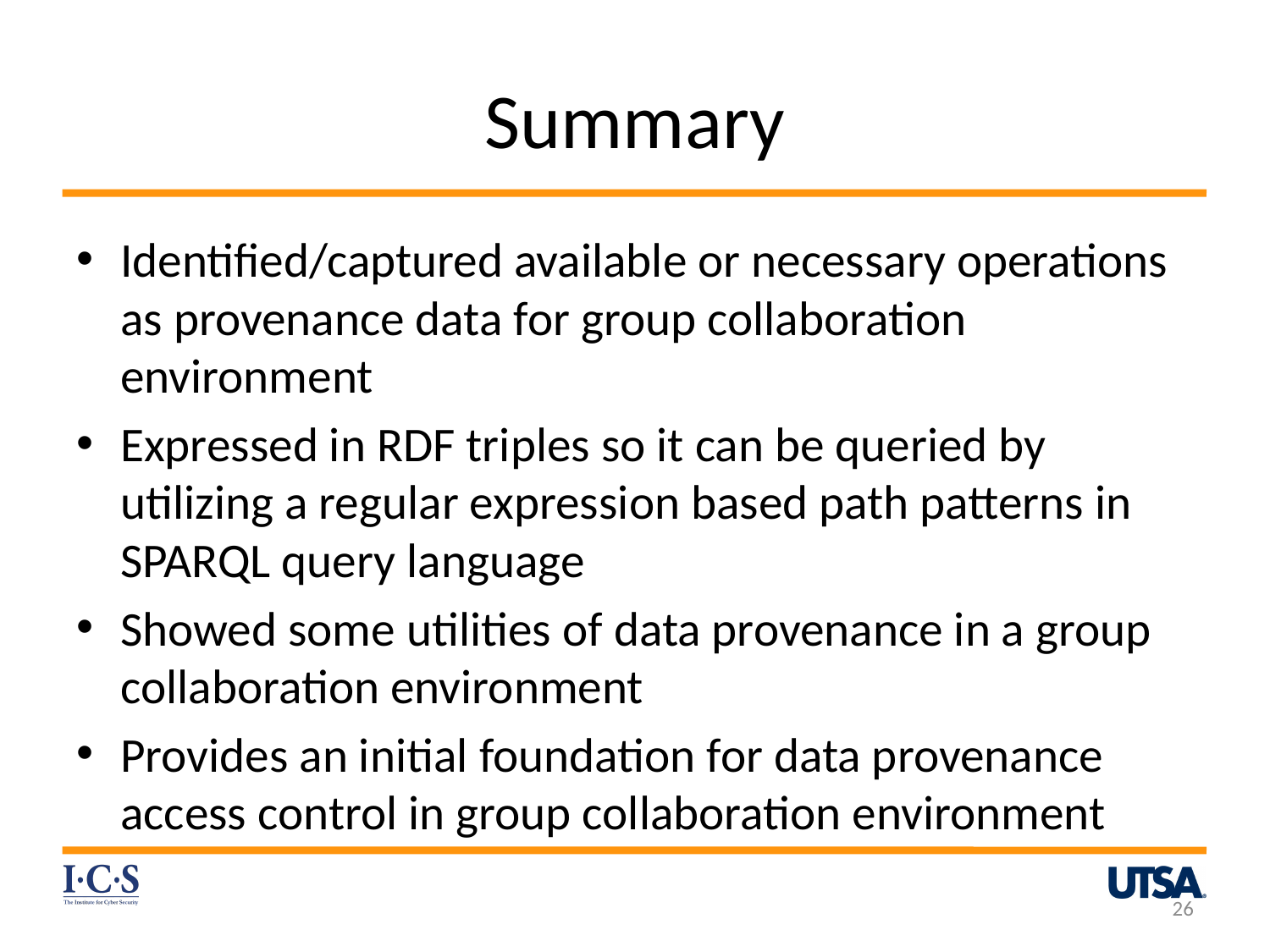

# Summary
Identified/captured available or necessary operations as provenance data for group collaboration environment
Expressed in RDF triples so it can be queried by utilizing a regular expression based path patterns in SPARQL query language
Showed some utilities of data provenance in a group collaboration environment
Provides an initial foundation for data provenance access control in group collaboration environment
26